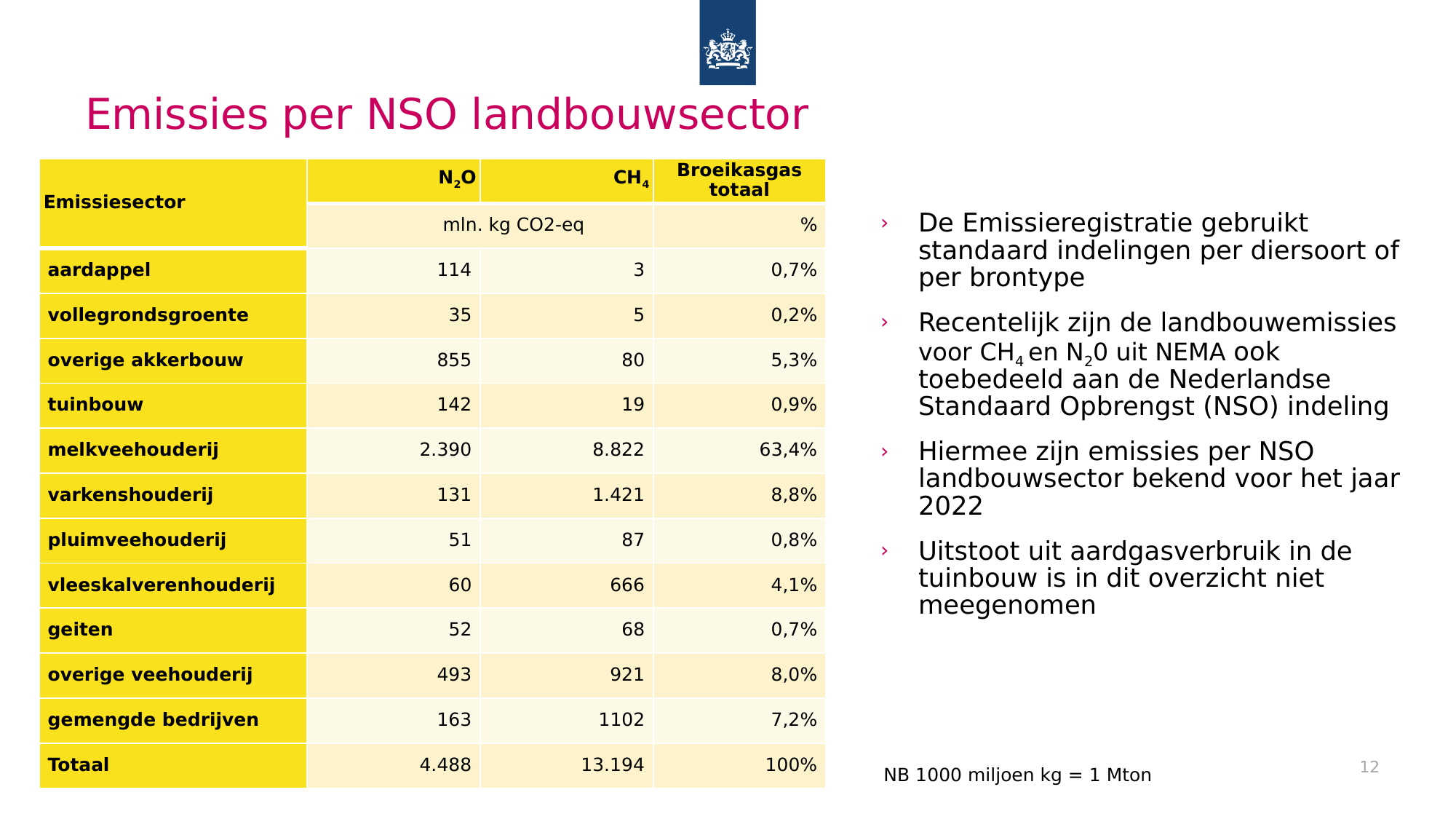

# Emissies per NSO landbouwsector
| Emissiesector | N2O | CH4 | Broeikasgas totaal |
| --- | --- | --- | --- |
|  | mln. kg CO2-eq |  | % |
| aardappel | 114 | 3 | 0,7% |
| vollegrondsgroente | 35 | 5 | 0,2% |
| overige akkerbouw | 855 | 80 | 5,3% |
| tuinbouw | 142 | 19 | 0,9% |
| melkveehouderij | 2.390 | 8.822 | 63,4% |
| varkenshouderij | 131 | 1.421 | 8,8% |
| pluimveehouderij | 51 | 87 | 0,8% |
| vleeskalverenhouderij | 60 | 666 | 4,1% |
| geiten | 52 | 68 | 0,7% |
| overige veehouderij | 493 | 921 | 8,0% |
| gemengde bedrijven | 163 | 1102 | 7,2% |
| Totaal | 4.488 | 13.194 | 100% |
De Emissieregistratie gebruikt standaard indelingen per diersoort of per brontype
Recentelijk zijn de landbouwemissies voor CH4 en N20 uit NEMA ook toebedeeld aan de Nederlandse Standaard Opbrengst (NSO) indeling
Hiermee zijn emissies per NSO landbouwsector bekend voor het jaar 2022
Uitstoot uit aardgasverbruik in de tuinbouw is in dit overzicht niet meegenomen

12
NB 1000 miljoen kg = 1 Mton